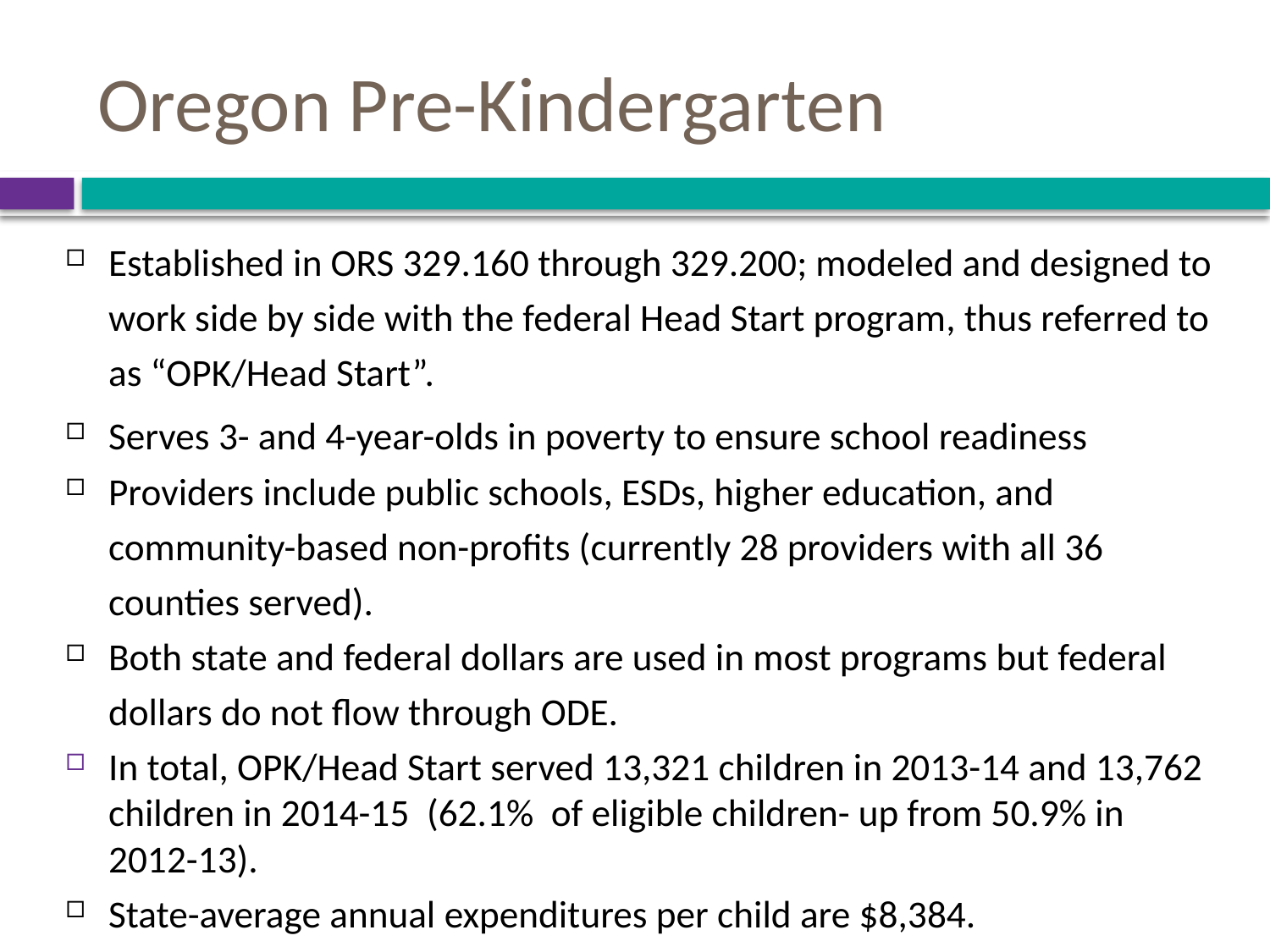

# Oregon Pre-Kindergarten
Established in ORS 329.160 through 329.200; modeled and designed to work side by side with the federal Head Start program, thus referred to as “OPK/Head Start”.
Serves 3- and 4-year-olds in poverty to ensure school readiness
Providers include public schools, ESDs, higher education, and community-based non-profits (currently 28 providers with all 36 counties served).
Both state and federal dollars are used in most programs but federal dollars do not flow through ODE.
In total, OPK/Head Start served 13,321 children in 2013-14 and 13,762 children in 2014-15  (62.1%  of eligible children- up from 50.9% in 2012-13).
State-average annual expenditures per child are $8,384.